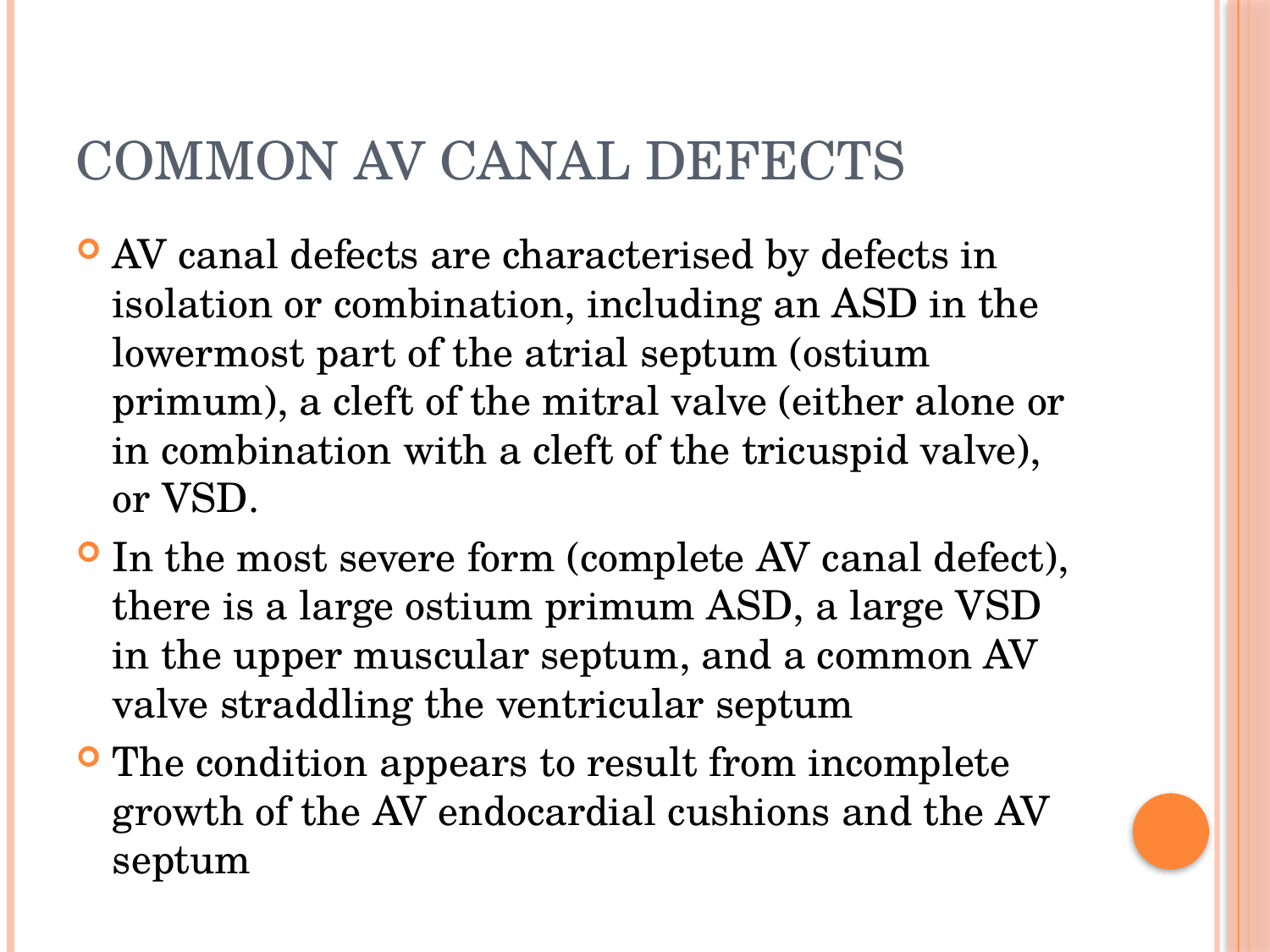

# Common av canal defects
AV canal defects are characterised by defects in isolation or combination, including an ASD in the lowermost part of the atrial septum (ostium primum), a cleft of the mitral valve (either alone or in combination with a cleft of the tricuspid valve), or VSD.
In the most severe form (complete AV canal defect), there is a large ostium primum ASD, a large VSD in the upper muscular septum, and a common AV valve straddling the ventricular septum
The condition appears to result from incomplete growth of the AV endocardial cushions and the AV septum